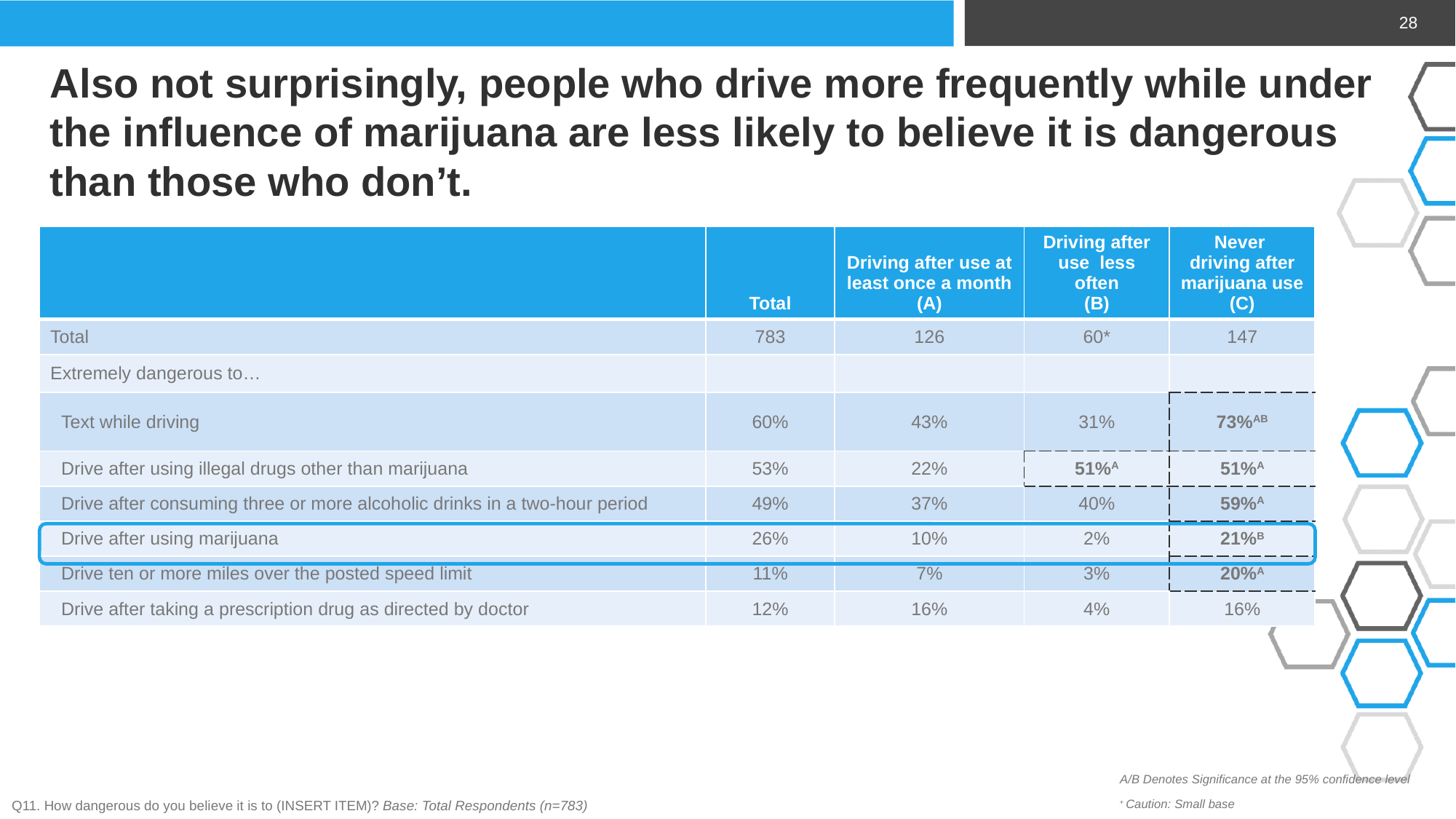

28
Also not surprisingly, people who drive more frequently while under the influence of marijuana are less likely to believe it is dangerous than those who don’t.
|  | Total | Driving after use at least once a month (A) | Driving after use less often (B) | Never driving after marijuana use (C) |
| --- | --- | --- | --- | --- |
| Total | 783 | 126 | 60\* | 147 |
| Extremely dangerous to… |  |  |  |  |
| Text while driving | 60% | 43% | 31% | 73%AB |
| Drive after using illegal drugs other than marijuana | 53% | 22% | 51%A | 51%A |
| Drive after consuming three or more alcoholic drinks in a two-hour period | 49% | 37% | 40% | 59%A |
| Drive after using marijuana | 26% | 10% | 2% | 21%B |
| Drive ten or more miles over the posted speed limit | 11% | 7% | 3% | 20%A |
| Drive after taking a prescription drug as directed by doctor | 12% | 16% | 4% | 16% |

A/B Denotes Significance at the 95% confidence level
+ Caution: Small base
Q11. How dangerous do you believe it is to (INSERT ITEM)? Base: Total Respondents (n=783)